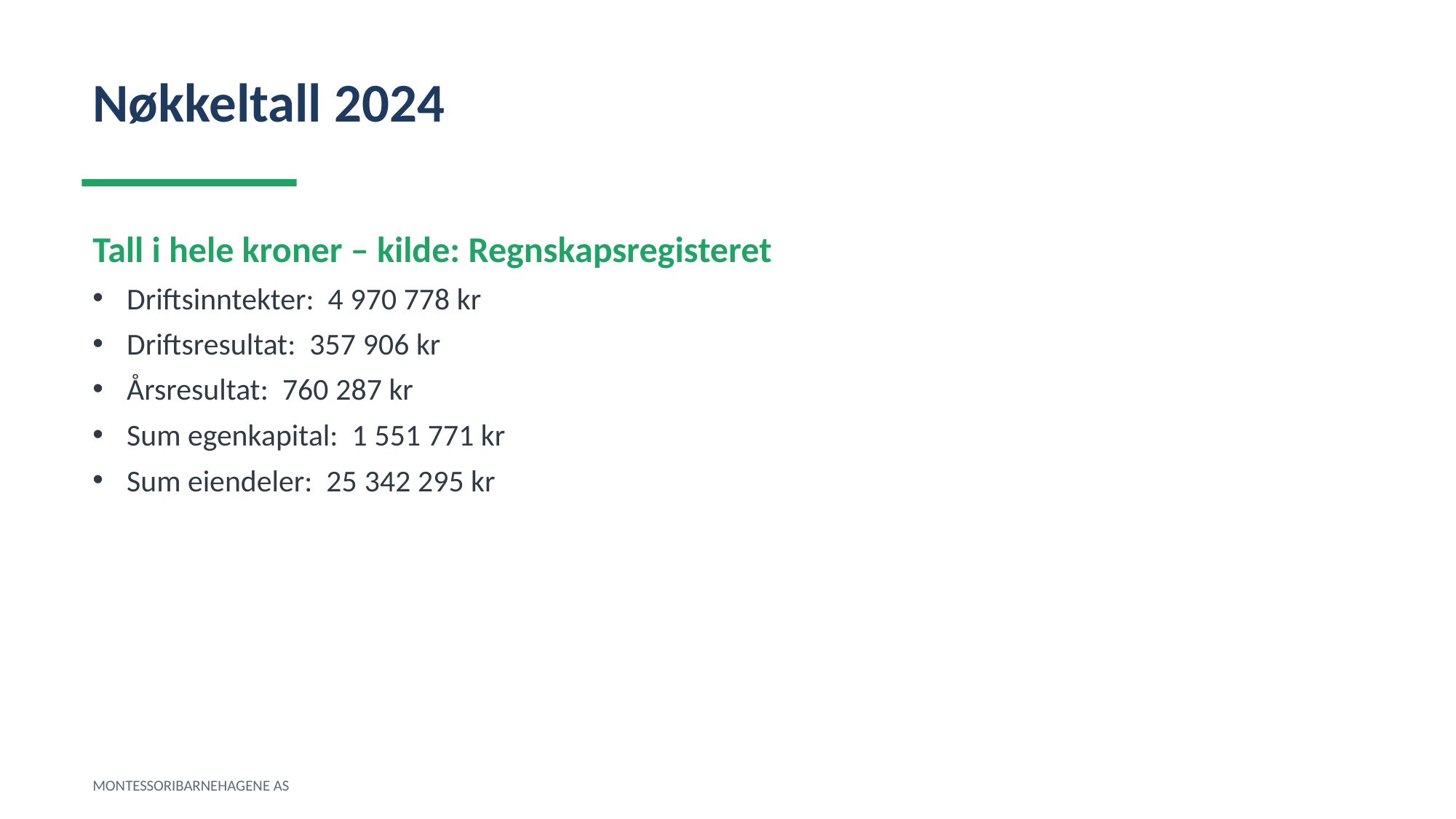

Nøkkeltall 2024

Tall i hele kroner – kilde: Regnskapsregisteret
Driftsinntekter:  4 970 778 kr
Driftsresultat:  357 906 kr
Årsresultat:  760 287 kr
Sum egenkapital:  1 551 771 kr
Sum eiendeler:  25 342 295 kr
MONTESSORIBARNEHAGENE AS